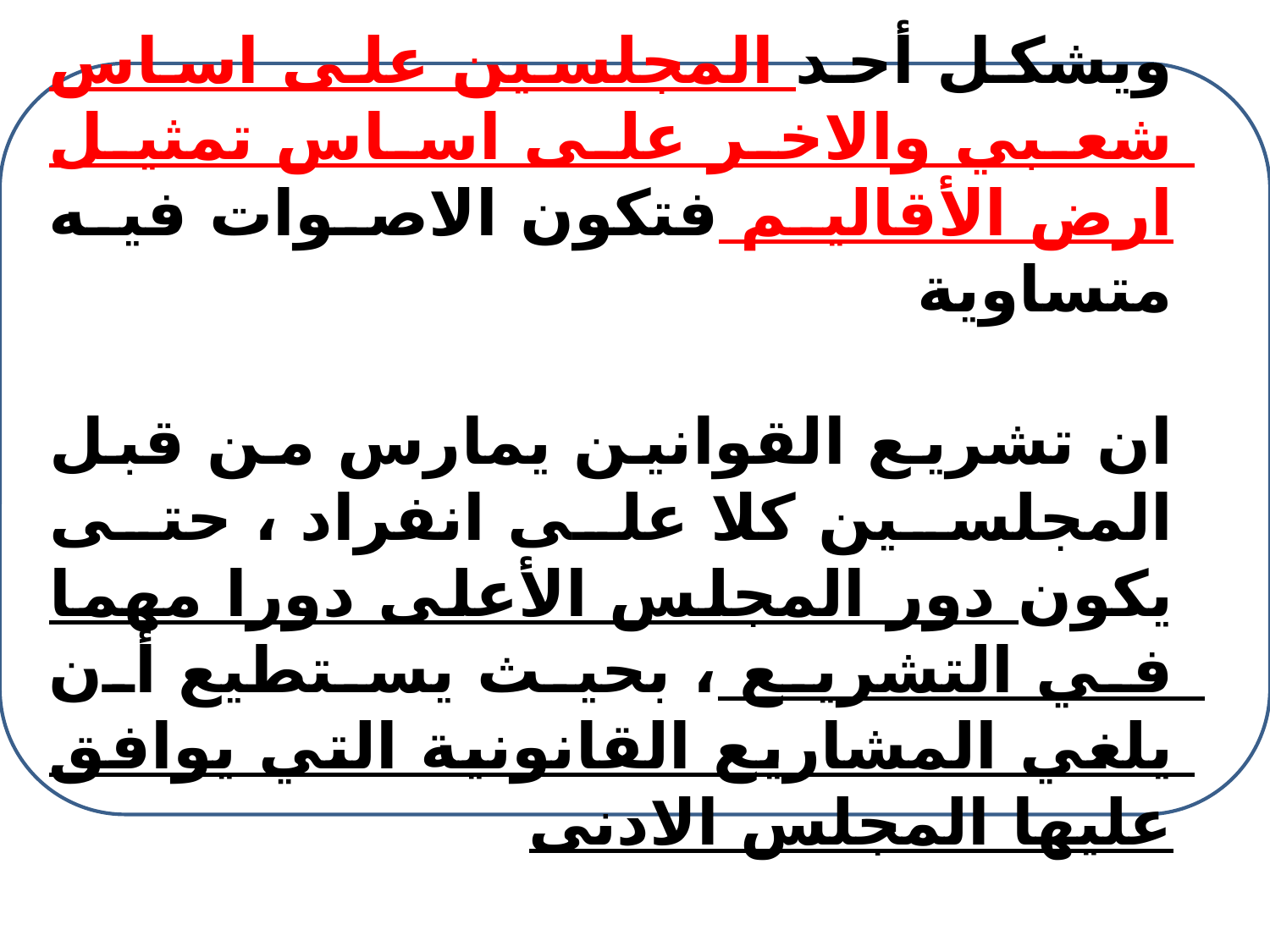

ويشكل أحد المجلسين على اساس شعبي والاخر على اساس تمثيل ارض الأقاليم فتكون الاصوات فيه متساوية

ان تشريع القوانين يمارس من قبل المجلسين كلا على انفراد ، حتی یکون دور المجلس الأعلى دورا مهما في التشريع ، بحيث يستطيع أن يلغي المشاريع القانونية التي يوافق عليها المجلس الادنى